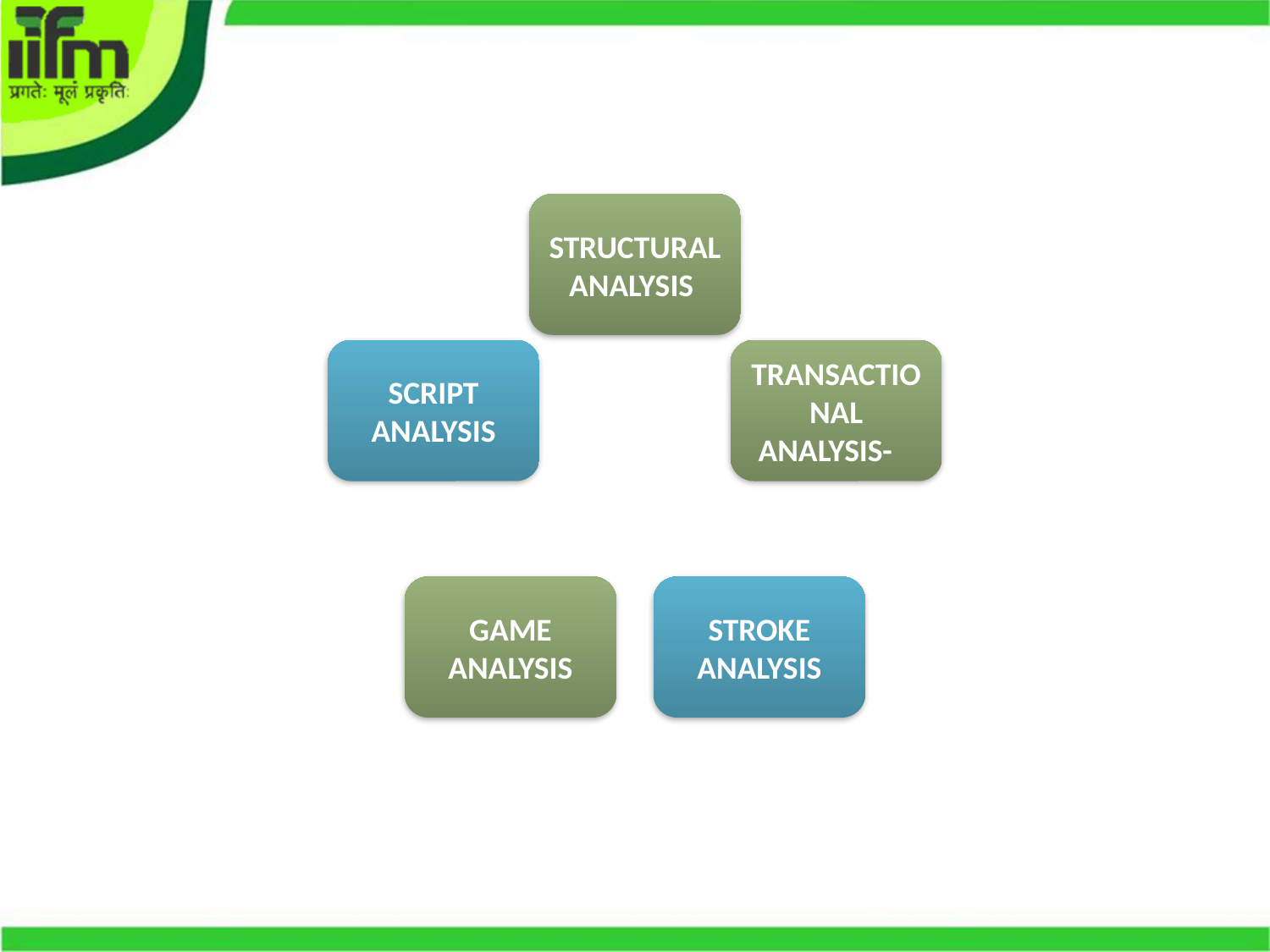

STRUCTURAL ANALYSIS
TRANSACTIONAL ANALYSIS-
STROKE ANALYSIS
GAME ANALYSIS
SCRIPT ANALYSIS